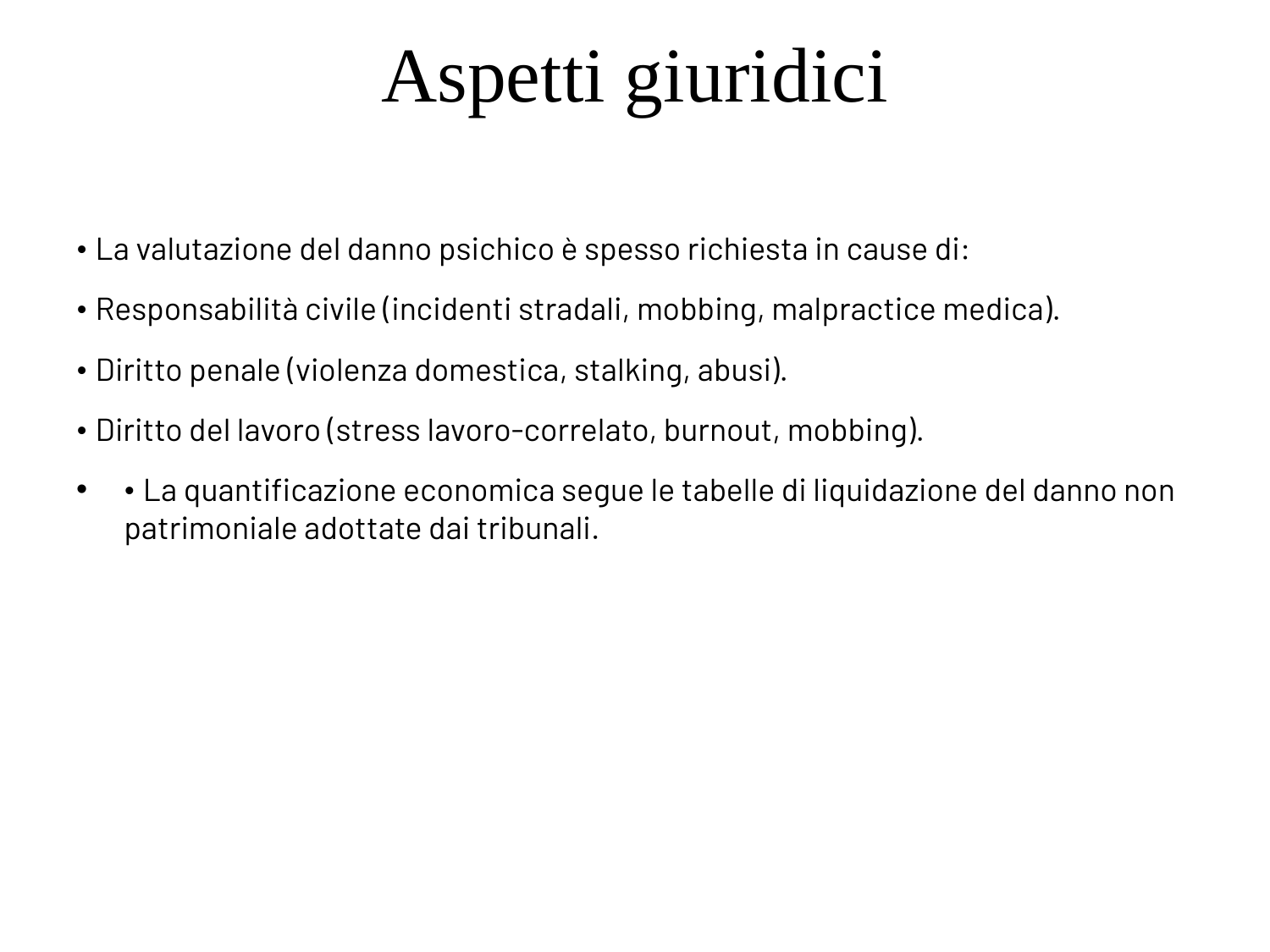

# Aspetti giuridici
• La valutazione del danno psichico è spesso richiesta in cause di:
• Responsabilità civile (incidenti stradali, mobbing, malpractice medica).
• Diritto penale (violenza domestica, stalking, abusi).
• Diritto del lavoro (stress lavoro-correlato, burnout, mobbing).
• La quantificazione economica segue le tabelle di liquidazione del danno non patrimoniale adottate dai tribunali.